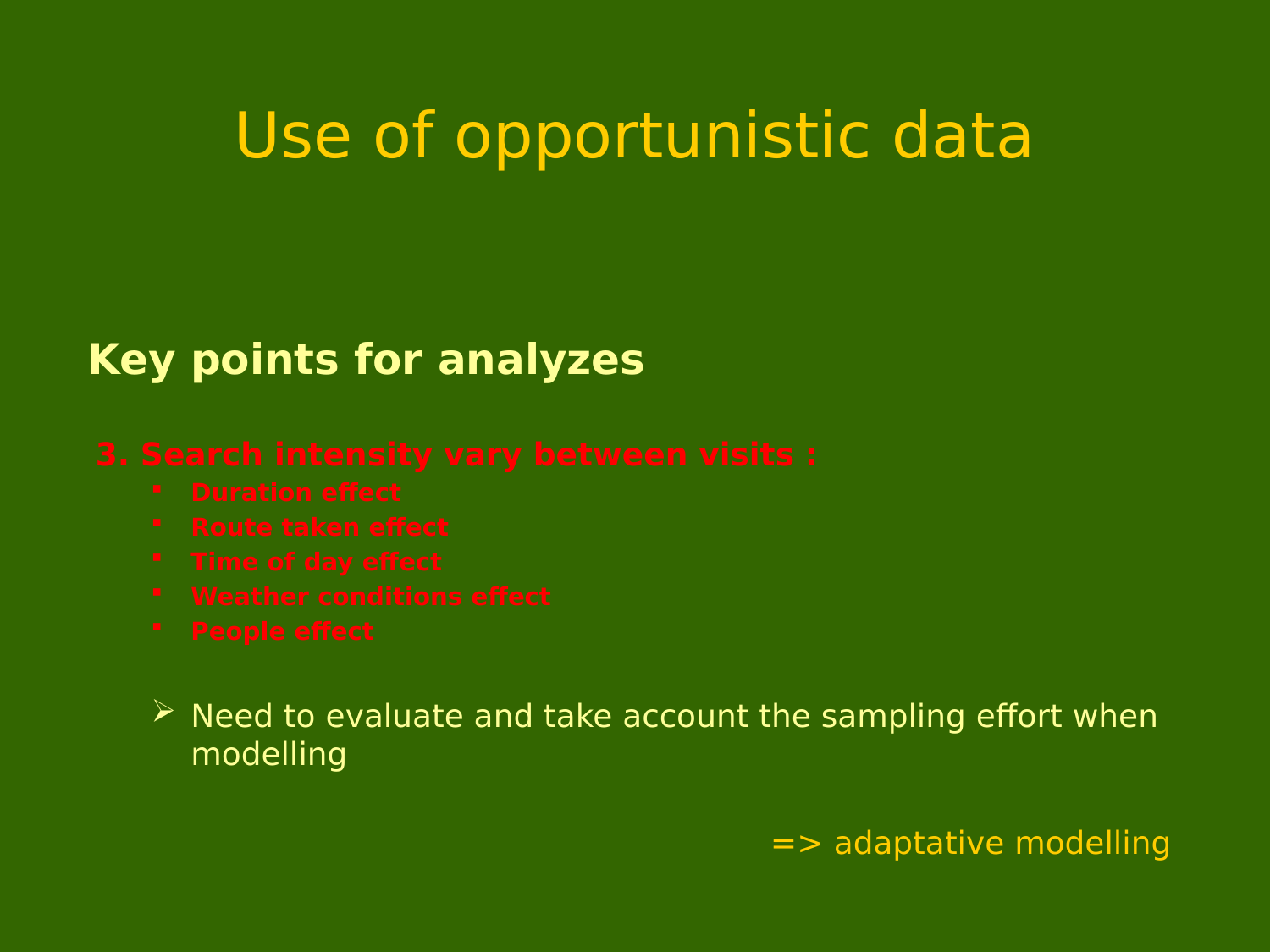

# Use of opportunistic data
Key points for analyzes

3. Search intensity vary between visits :
Duration effect
Route taken effect
Time of day effect
Weather conditions effect
People effect

Need to evaluate and take account the sampling effort when modelling

=> adaptative modelling